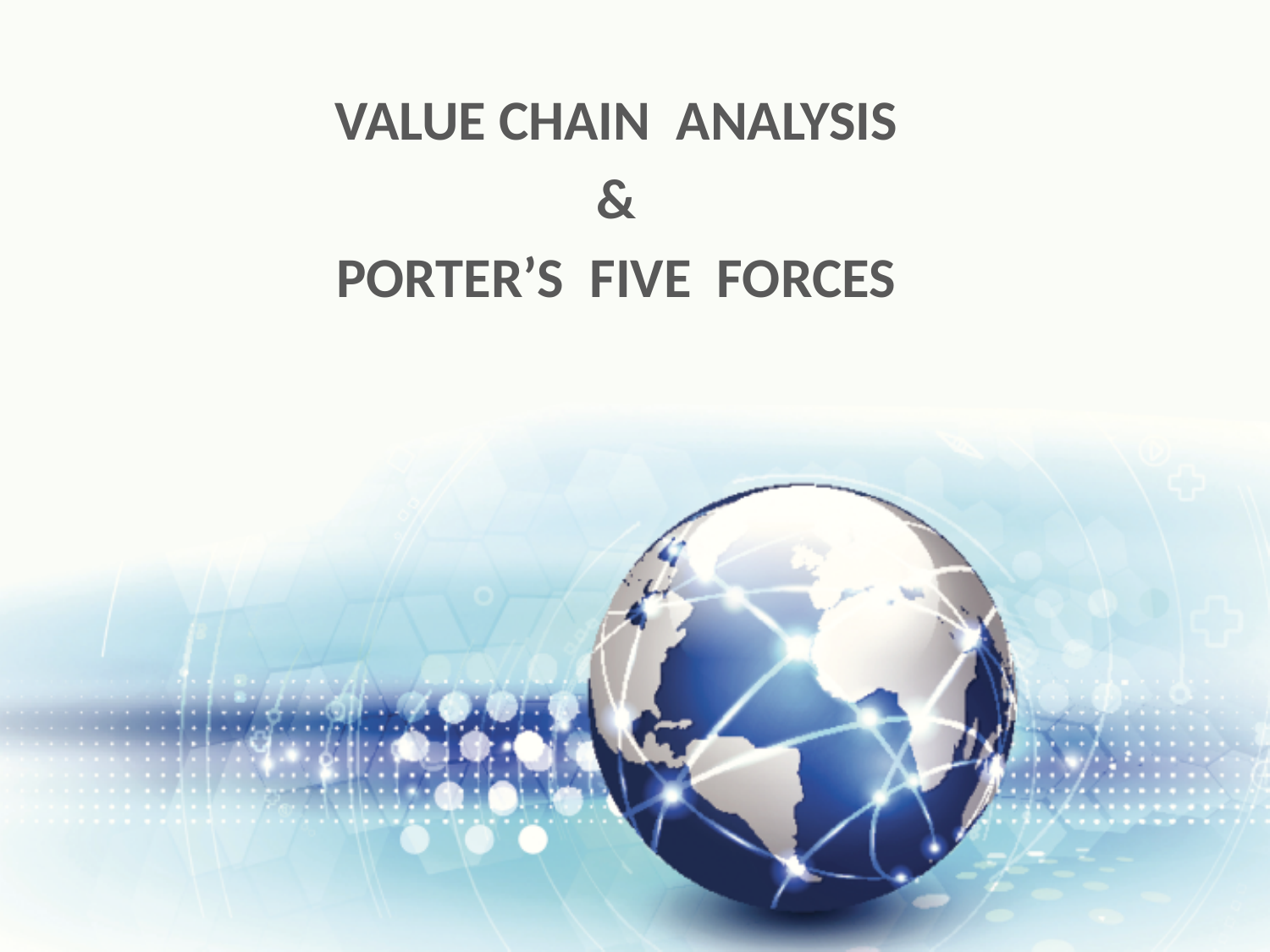

VALUE CHAIN  ANALYSIS
&
PORTER’S  FIVE  FORCES